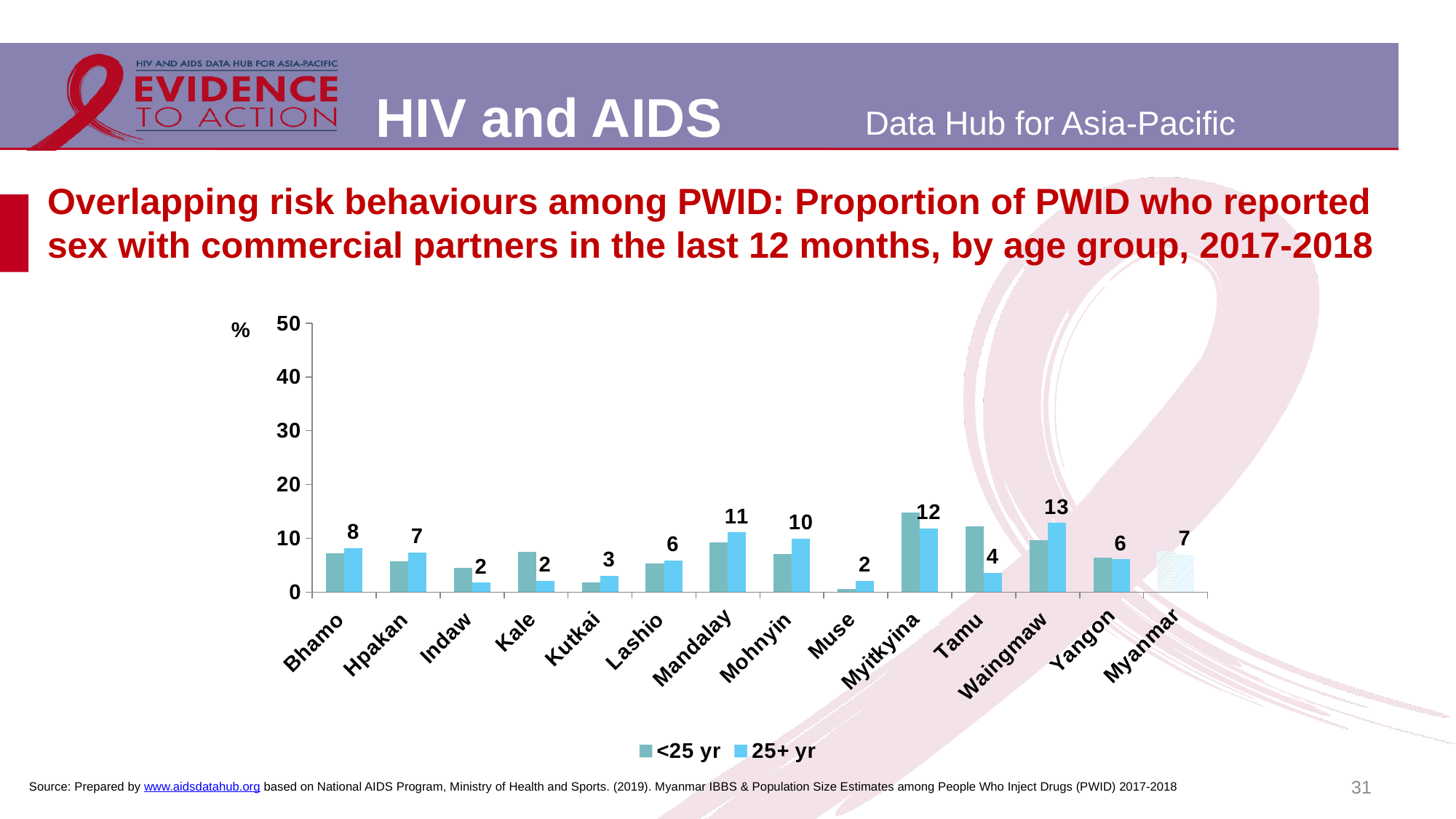

# Overlapping risk behaviours among PWID: Proportion of PWID who reported sex with commercial partners in the last 12 months, by age group, 2017-2018

### Chart

| Category | <25 yr | 25+ yr |
|---|---|---|
| Bhamo  | 7.2 | 8.2 |
| Hpakan  | 5.8 | 7.4 |
| Indaw  | 4.5 | 1.8 |
| Kale  | 7.5 | 2.1 |
| Kutkai  | 1.8 | 3.1 |
| Lashio  | 5.3 | 5.9 |
| Mandalay | 9.3 | 11.1 |
| Mohnyin  | 7.1 | 10.0 |
| Muse  | 0.6 | 2.1 |
| Myitkyina  | 14.8 | 11.9 |
| Tamu  | 12.2 | 3.6 |
| Waingmaw  | 9.7 | 12.9 |
| Yangon | 6.4 | 6.1 |
| Myanmar | 7.7 | 7.0 |
31
Source: Prepared by www.aidsdatahub.org based on National AIDS Program, Ministry of Health and Sports. (2019). Myanmar IBBS & Population Size Estimates among People Who Inject Drugs (PWID) 2017-2018